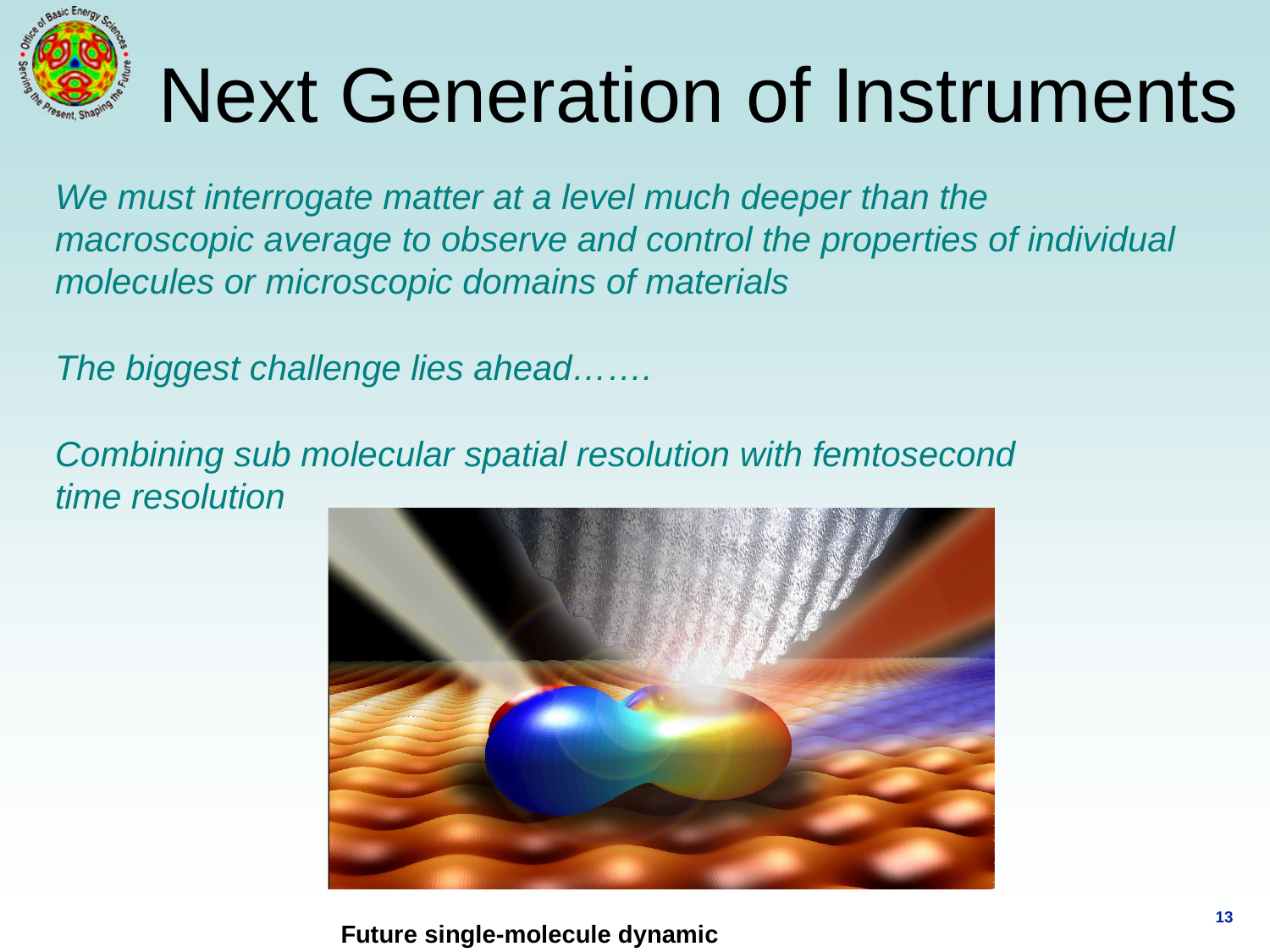

Next Generation of Instruments
We must interrogate matter at a level much deeper than the macroscopic average to observe and control the properties of individual molecules or microscopic domains of materials

The biggest challenge lies ahead…….

Combining sub molecular spatial resolution with femtosecond time resolution

13
Future single-molecule dynamic measurements